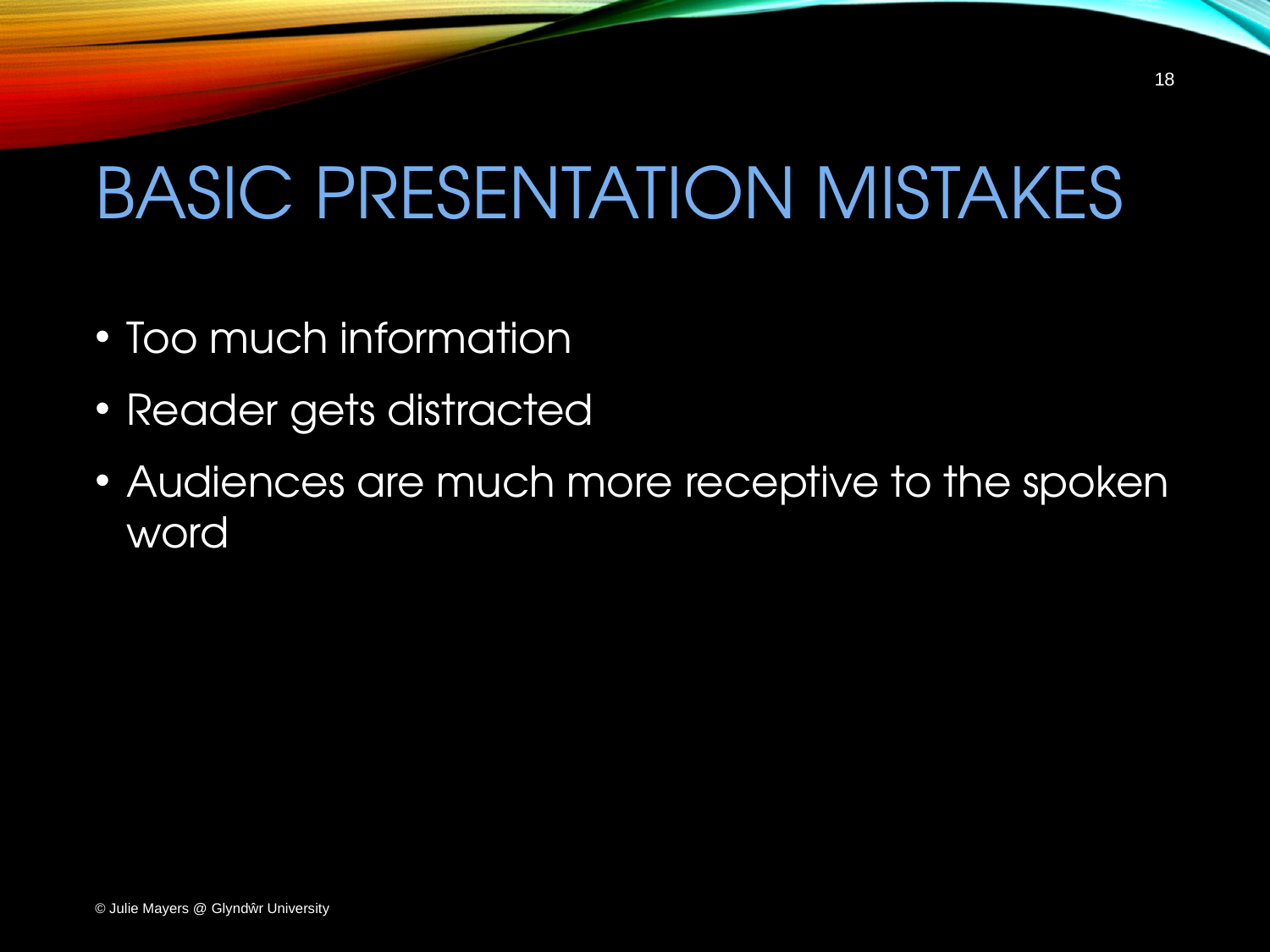

18
# Basic Presentation Mistakes
Too much information
Reader gets distracted
Audiences are much more receptive to the spoken word
© Julie Mayers @ Glyndŵr University